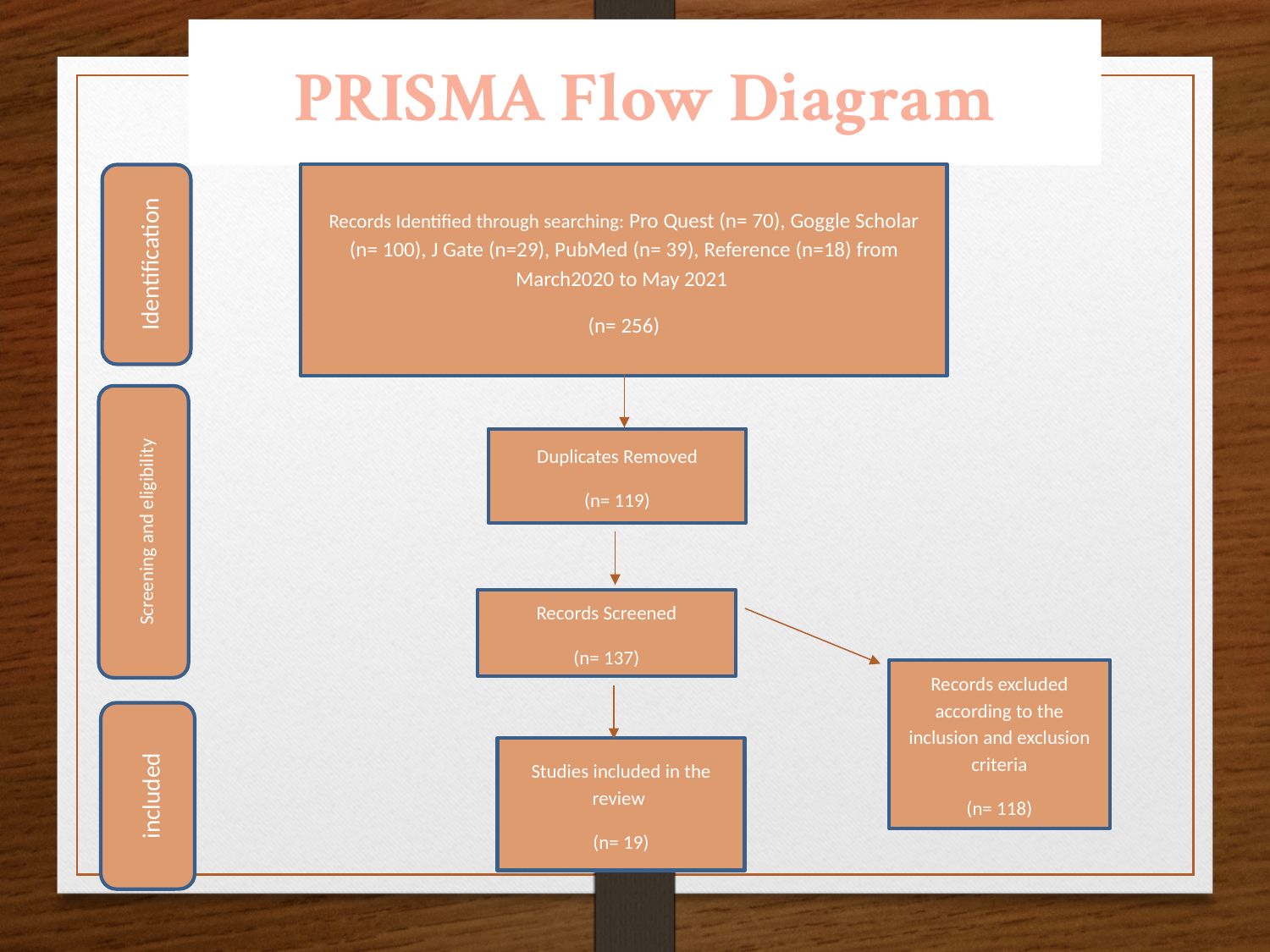

PRISMA Flow Diagram
Records Identified through searching: Pro Quest (n= 70), Goggle Scholar (n= 100), J Gate (n=29), PubMed (n= 39), Reference (n=18) from March2020 to May 2021
(n= 256)
Identification
Screening and eligibility
Duplicates Removed
(n= 119)
Records Screened
(n= 137)
Records excluded according to the inclusion and exclusion criteria
(n= 118)
included
Studies included in the review
(n= 19)